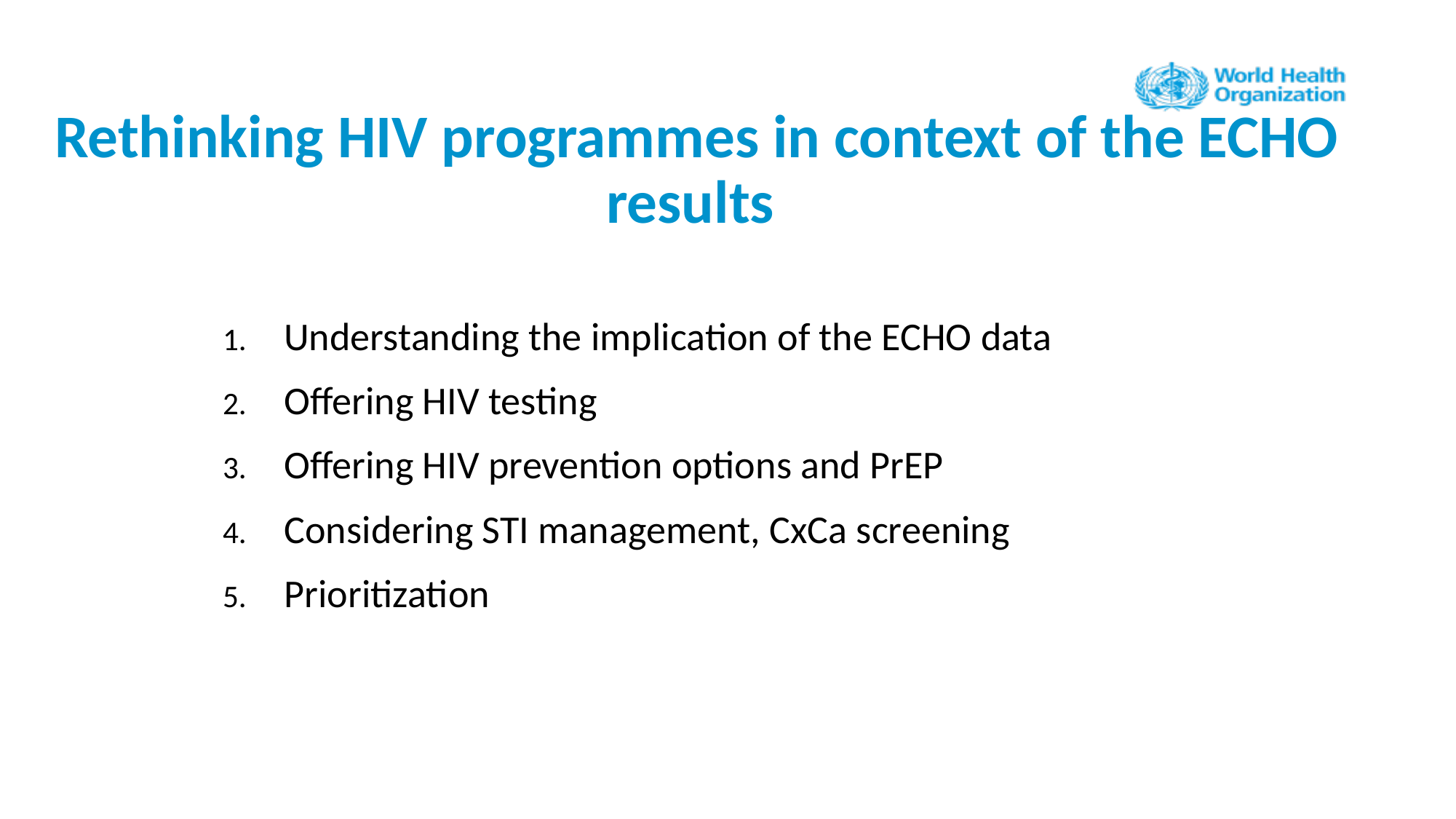

# Rethinking HIV programmes in context of the ECHO results
Understanding the implication of the ECHO data
Offering HIV testing
Offering HIV prevention options and PrEP
Considering STI management, CxCa screening
Prioritization